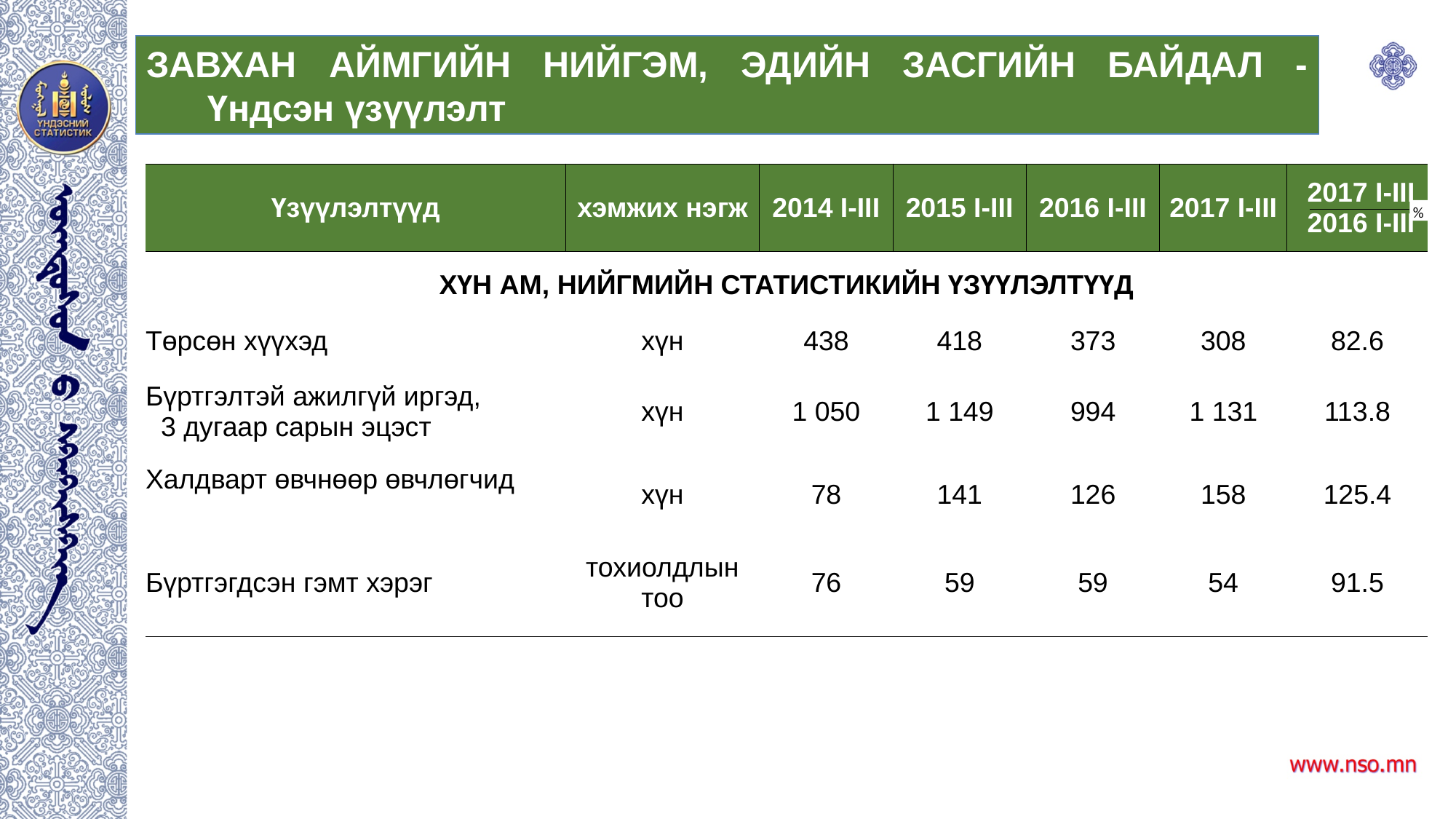

ЗАВХАН АЙМГИЙН НИЙГЭМ, ЭДИЙН ЗАСГИЙН БАЙДАЛ - Үндсэн үзүүлэлт
| Үзүүлэлтүүд | хэмжих нэгж | 2014 I-III | 2015 I-III | 2016 I-III | 2017 I-III | 2017 I-III 2016 I-III |
| --- | --- | --- | --- | --- | --- | --- |
| ХҮН АМ, НИЙГМИЙН СТАТИСТИКИЙН ҮЗҮҮЛЭЛТҮҮД |  |  |  |  |  |  |
| Төрсөн хүүхэд | хүн | 438 | 418 | 373 | 308 | 82.6 |
| Бүртгэлтэй ажилгүй иргэд, 3 дугаар сарын эцэст | хүн | 1 050 | 1 149 | 994 | 1 131 | 113.8 |
| Халдварт өвчнөөр өвчлөгчид | хүн | 78 | 141 | 126 | 158 | 125.4 |
| Бүртгэгдсэн гэмт хэрэг | тохиолдлын тоо | 76 | 59 | 59 | 54 | 91.5 |
%